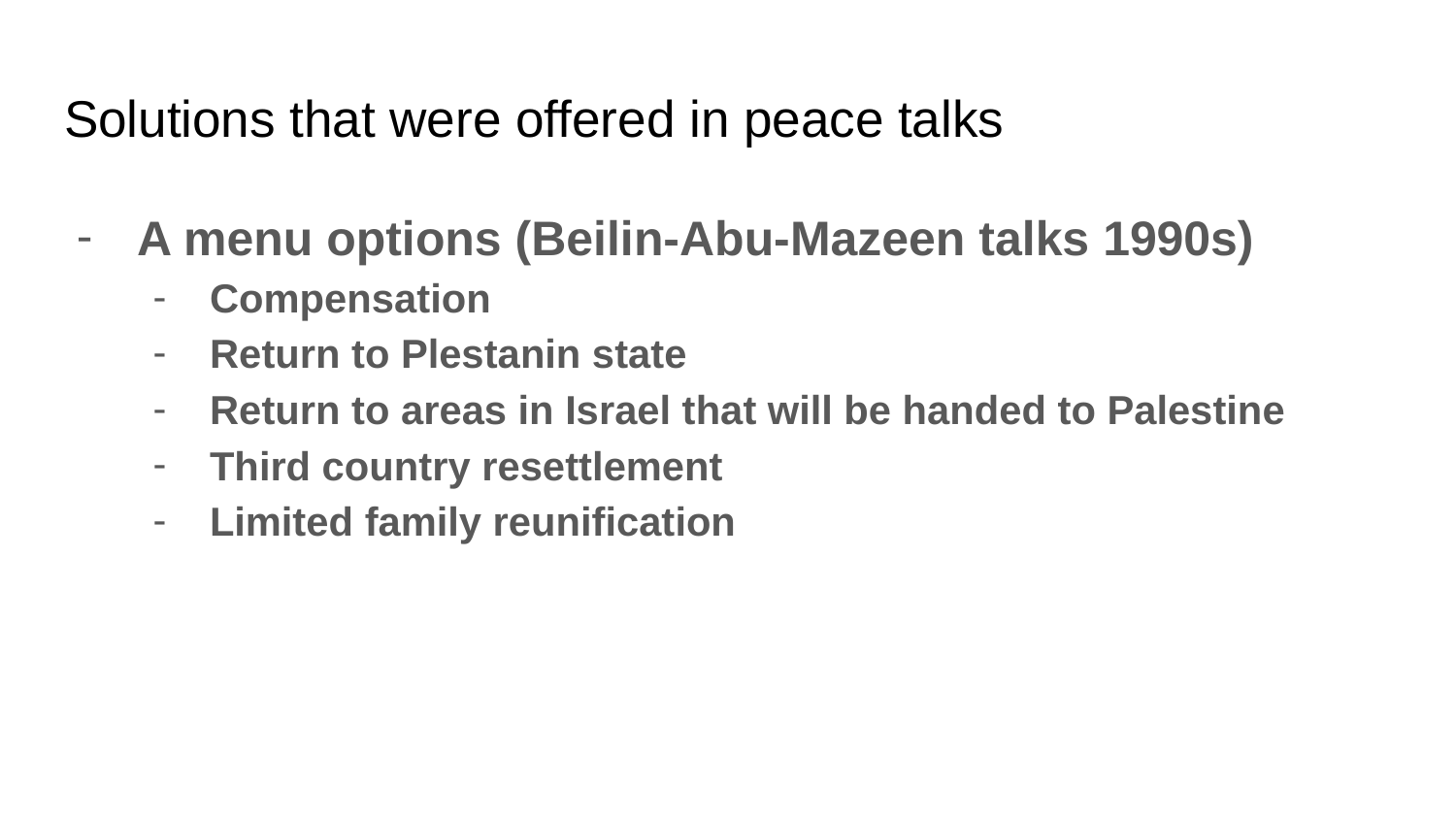

# Solutions that were offered in peace talks
A menu options (Beilin-Abu-Mazeen talks 1990s)
Compensation
Return to Plestanin state
Return to areas in Israel that will be handed to Palestine
Third country resettlement
Limited family reunification